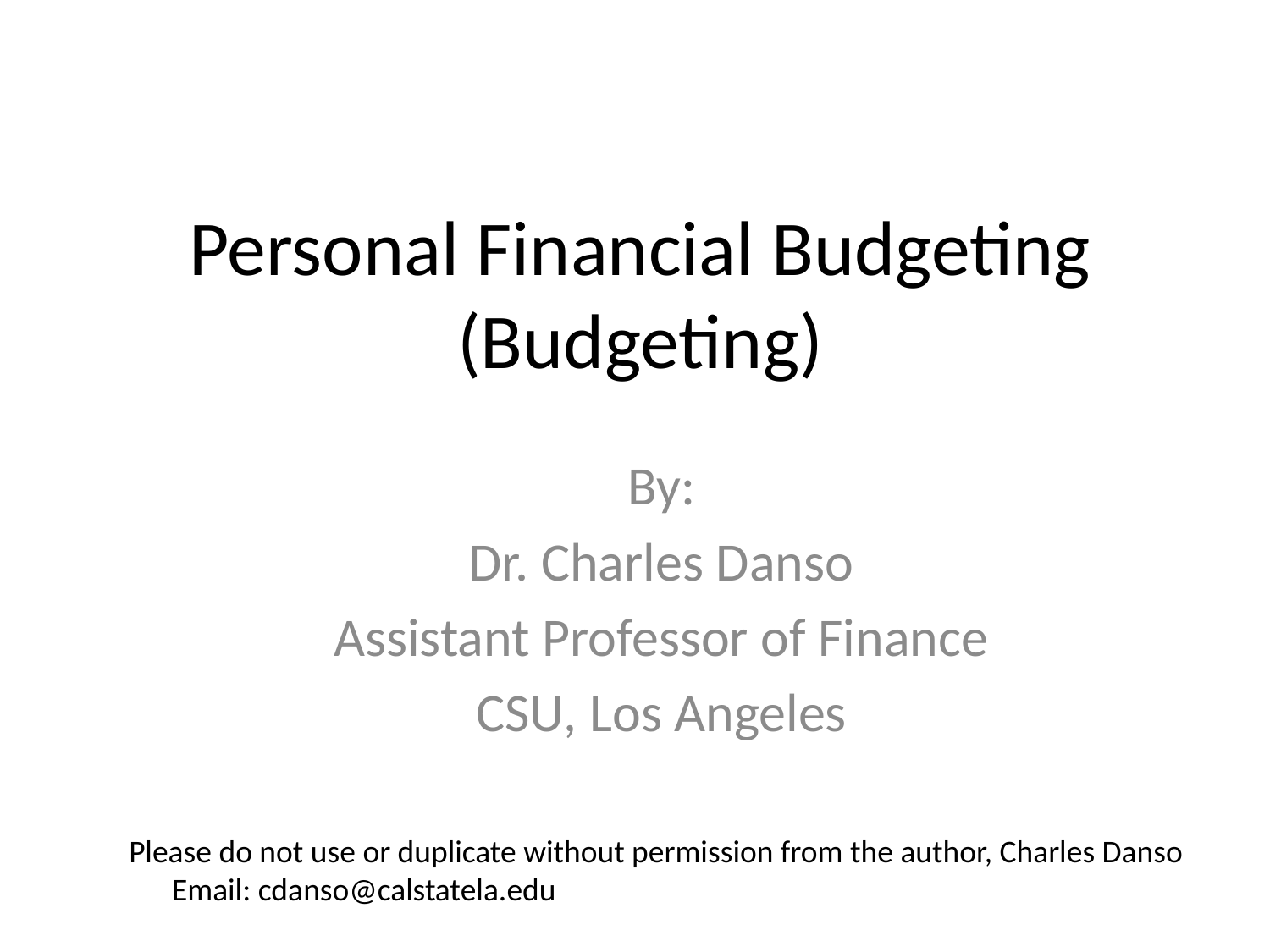

# Personal Financial Budgeting (Budgeting)
By:
Dr. Charles Danso
Assistant Professor of Finance
CSU, Los Angeles
Please do not use or duplicate without permission from the author, Charles Danso         Email: cdanso@calstatela.edu